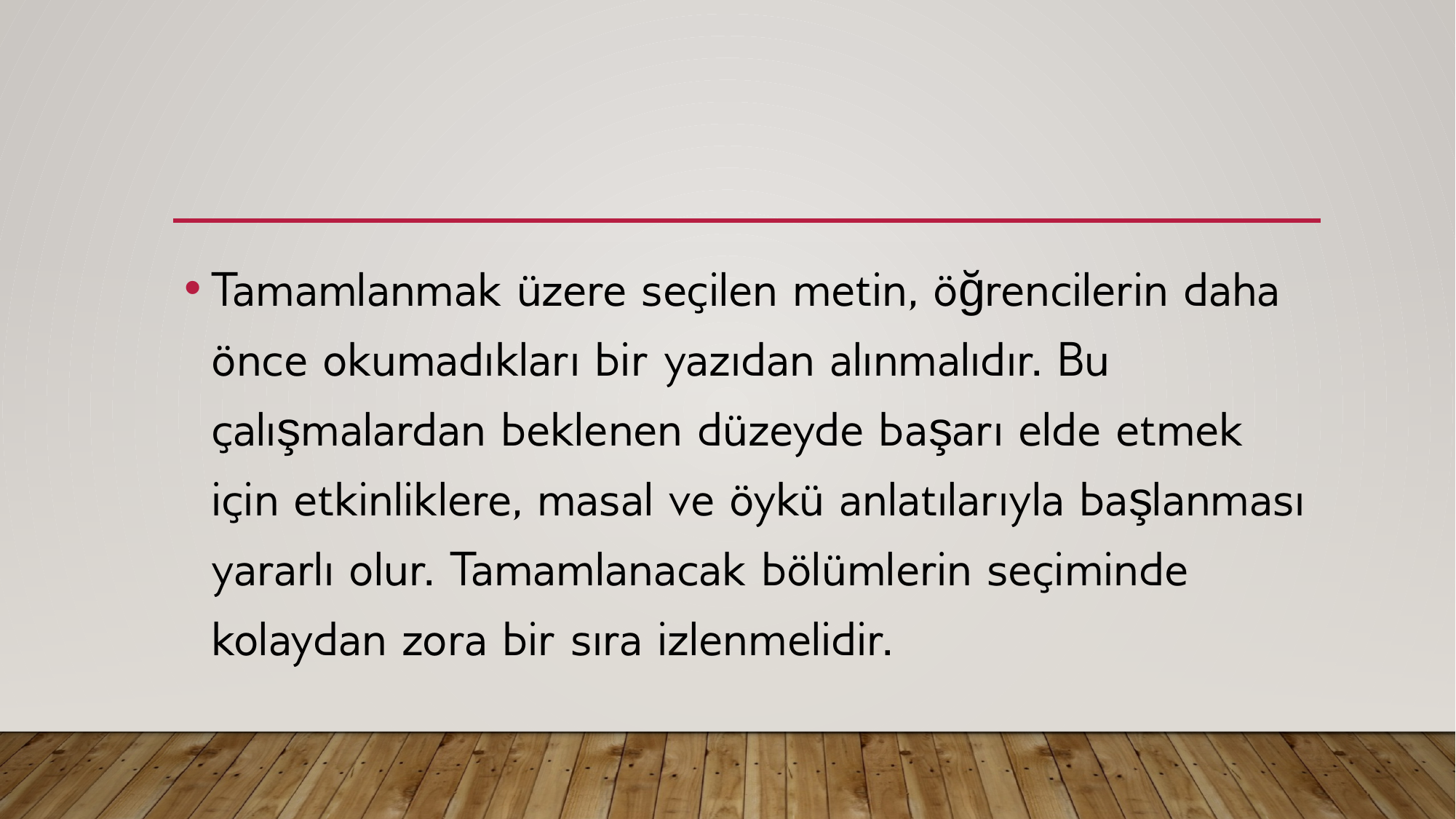

#
Tamamlanmak üzere seçilen metin, öğrencilerin daha önce okumadıkları bir yazıdan alınmalıdır. Bu çalışmalardan beklenen düzeyde başarı elde etmek için etkinliklere, masal ve öykü anlatılarıyla başlanması yararlı olur. Tamamlanacak bölümlerin seçiminde kolaydan zora bir sıra izlenmelidir.